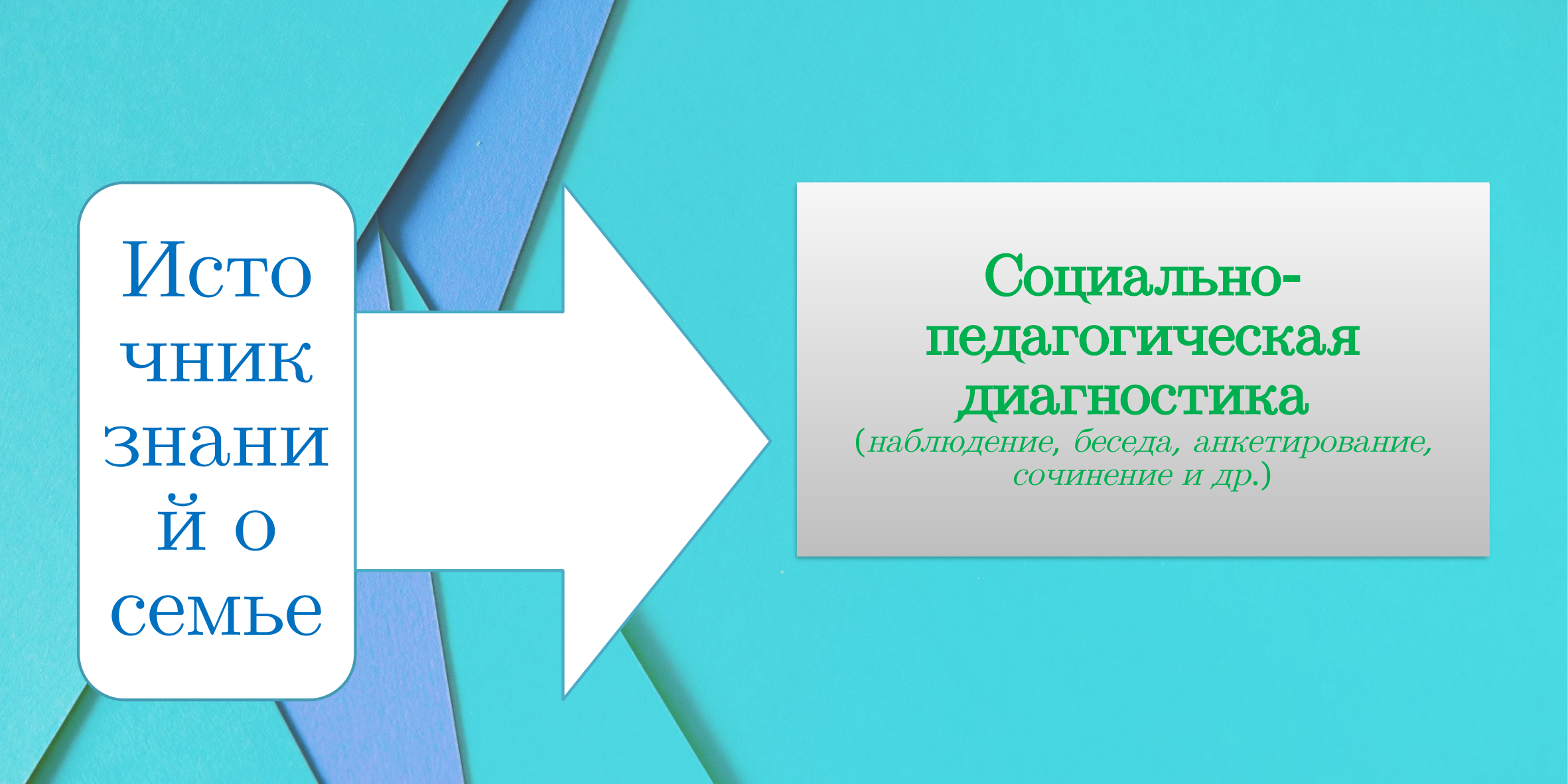

Источник знаний о семье
Социально-педагогическая диагностика
(наблюдение, беседа, анкетирование, сочинение и др.)